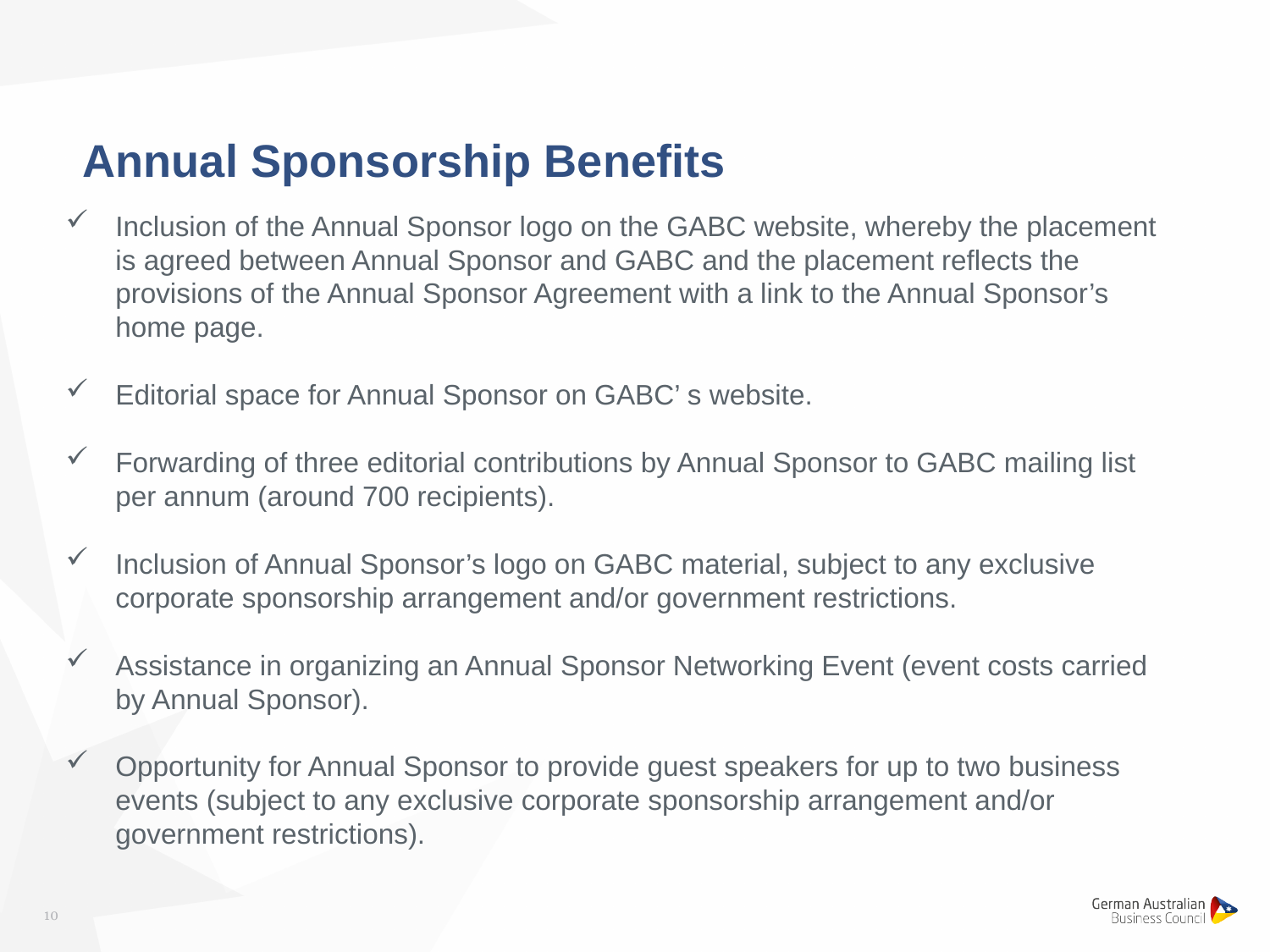

Annual Sponsorship Benefits
Inclusion of the Annual Sponsor logo on the GABC website, whereby the placement is agreed between Annual Sponsor and GABC and the placement reflects the provisions of the Annual Sponsor Agreement with a link to the Annual Sponsor’s home page.

Editorial space for Annual Sponsor on GABC’ s website.

Forwarding of three editorial contributions by Annual Sponsor to GABC mailing list per annum (around 700 recipients).

Inclusion of Annual Sponsor’s logo on GABC material, subject to any exclusive corporate sponsorship arrangement and/or government restrictions.

Assistance in organizing an Annual Sponsor Networking Event (event costs carried by Annual Sponsor).

Opportunity for Annual Sponsor to provide guest speakers for up to two business events (subject to any exclusive corporate sponsorship arrangement and/or government restrictions).